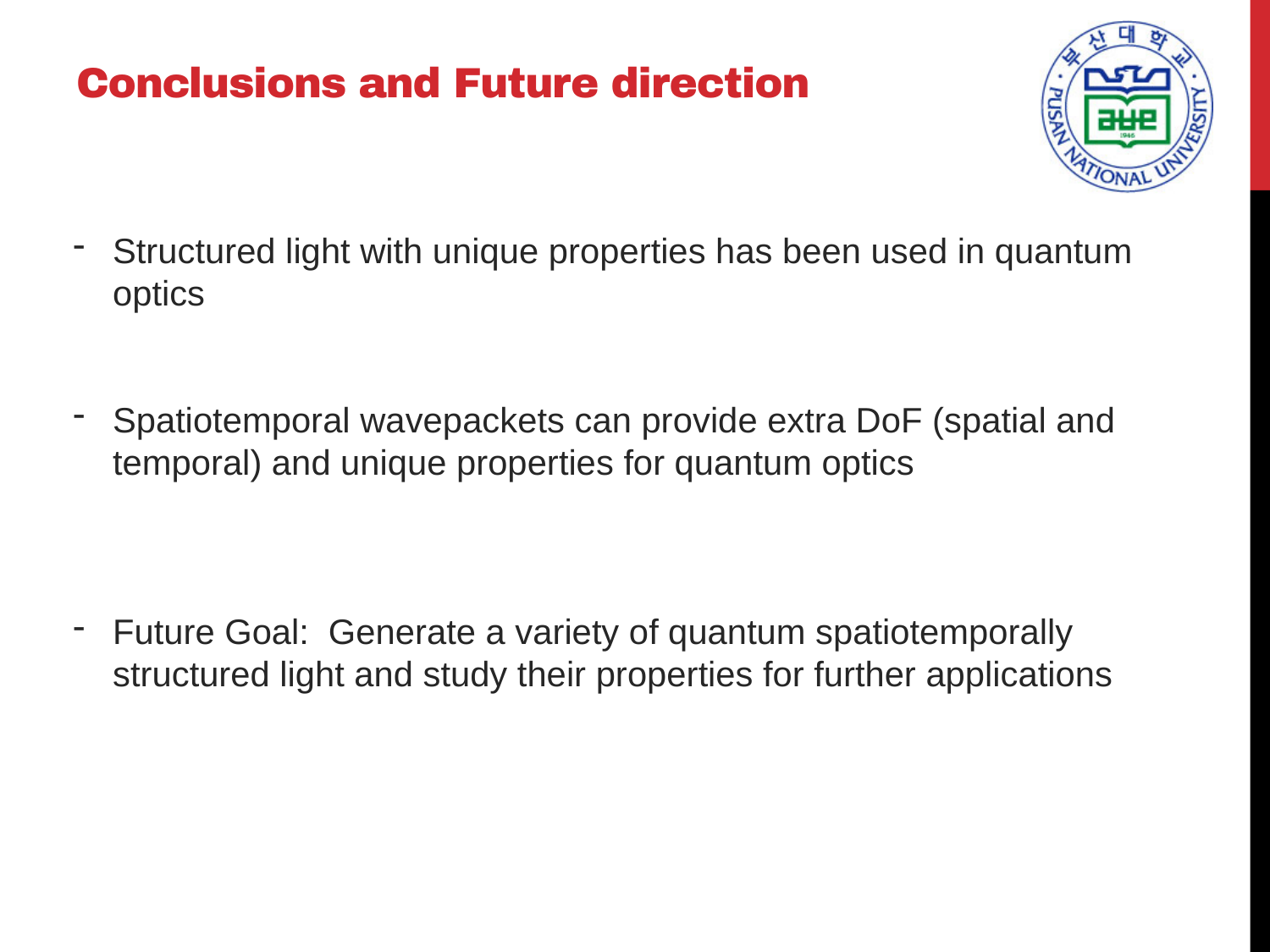

Conclusions and Future direction
Structured light with unique properties has been used in quantum optics

Spatiotemporal wavepackets can provide extra DoF (spatial and temporal) and unique properties for quantum optics

Future Goal:  Generate a variety of quantum spatiotemporally structured light and study their properties for further applications